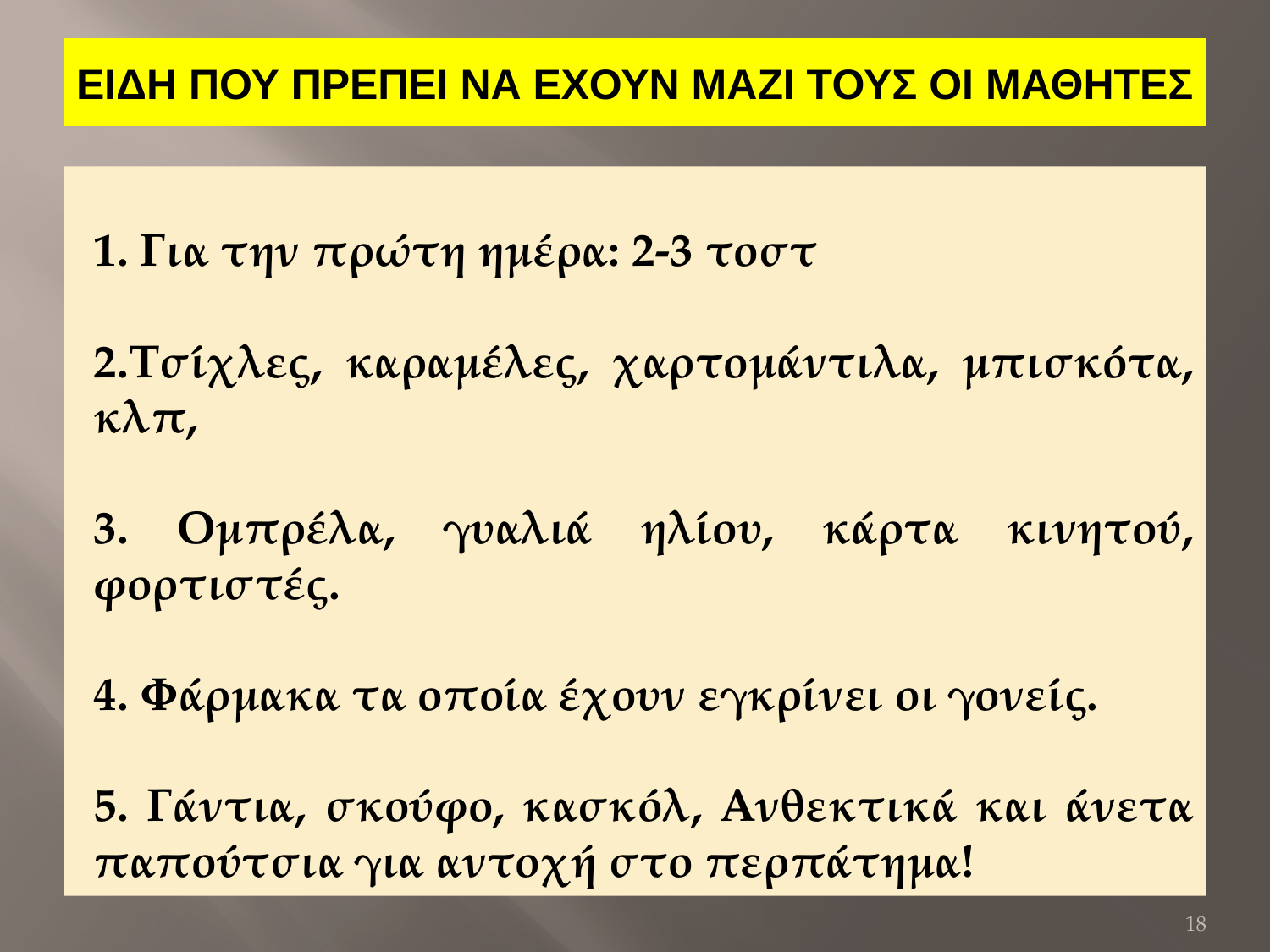

# ΕΙΔΗ ΠΟΥ ΠΡΕΠΕΙ ΝΑ ΕΧΟΥΝ ΜΑΖΙ ΤΟΥΣ ΟΙ ΜΑΘΗΤΕΣ

1. Για την πρώτη ημέρα: 2-3 τοστ

2.Τσίχλες, καραμέλες, χαρτομάντιλα, μπισκότα, κλπ,

3. Ομπρέλα, γυαλιά ηλίου, κάρτα κινητού, φορτιστές.

4. Φάρμακα τα οποία έχουν εγκρίνει οι γονείς.

5. Γάντια, σκούφο, κασκόλ, Ανθεκτικά και άνετα παπούτσια για αντοχή στο περπάτημα!

18